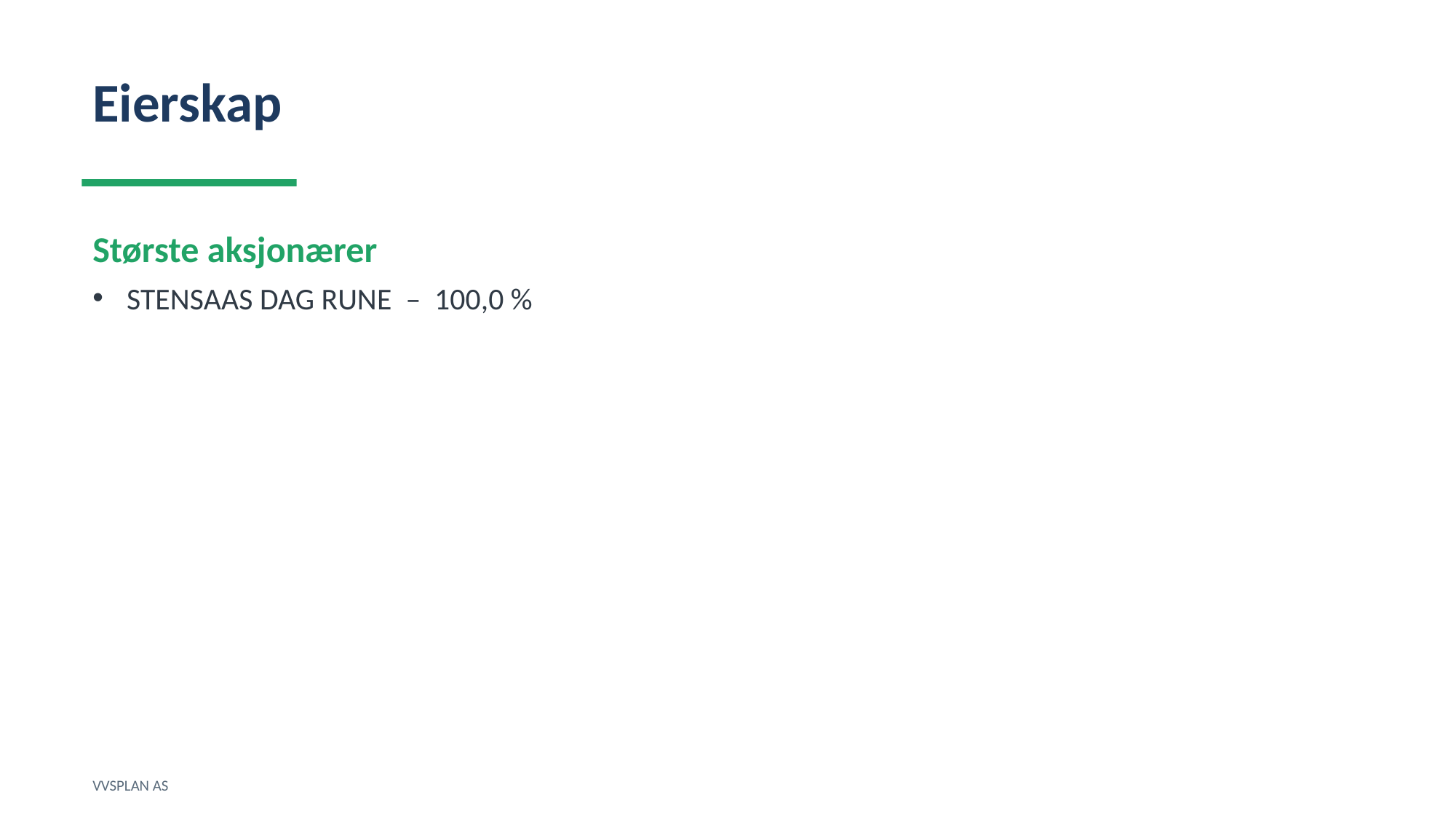

Eierskap

Største aksjonærer
STENSAAS DAG RUNE  –  100,0 %
VVSPLAN AS